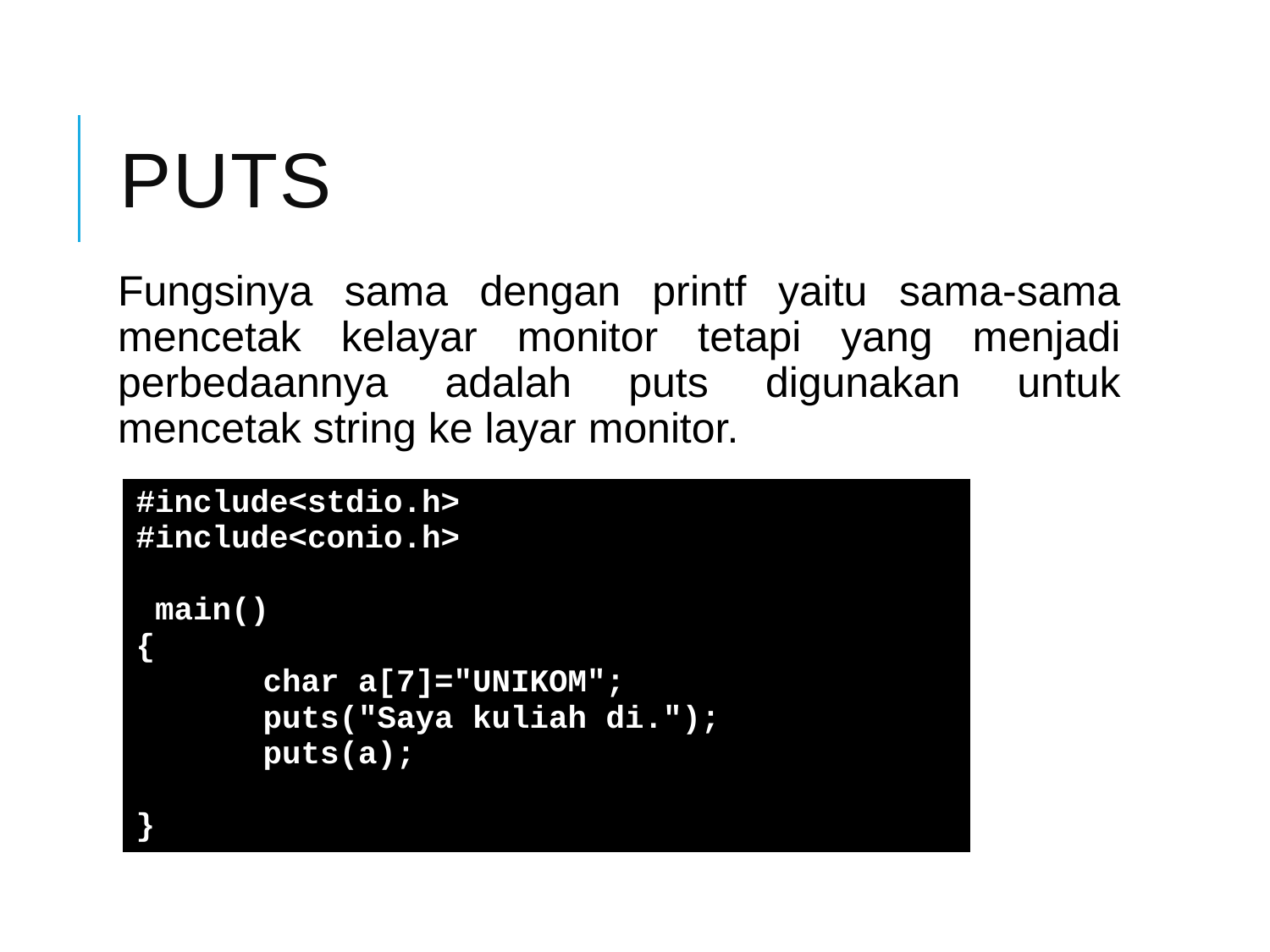

# puts
Fungsinya sama dengan printf yaitu sama-sama mencetak kelayar monitor tetapi yang menjadi perbedaannya adalah puts digunakan untuk mencetak string ke layar monitor.
| #include<stdio.h> #include<conio.h> main() { char a[7]="UNIKOM"; puts("Saya kuliah di."); puts(a); } |
| --- |